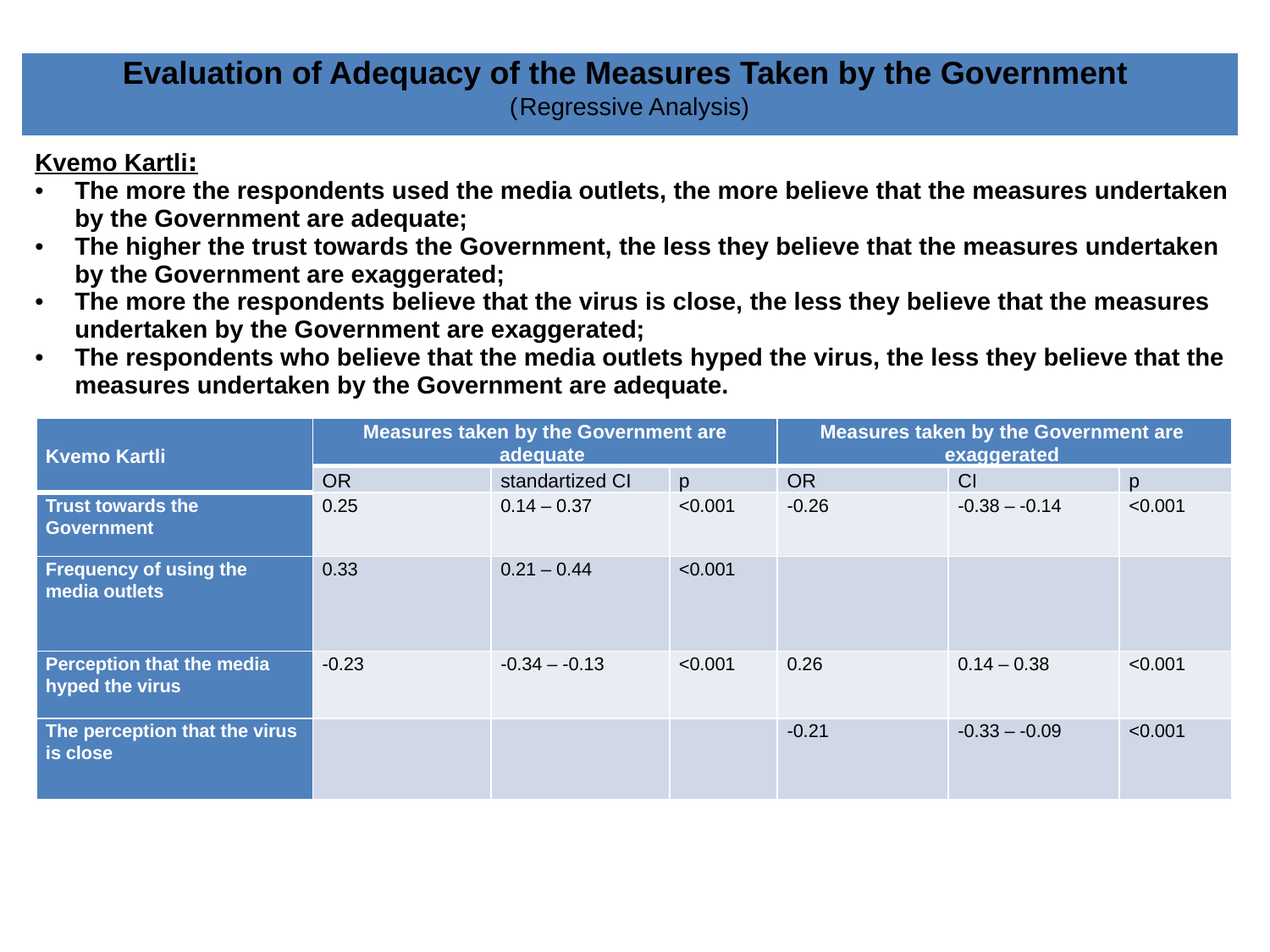

| Evaluation of Adequacy of the Measures Taken by the Government (Regressive Analysis) |
| --- |
| Kvemo Kartli: The more the respondents used the media outlets, the more believe that the measures undertaken by the Government are adequate; The higher the trust towards the Government, the less they believe that the measures undertaken by the Government are exaggerated; The more the respondents believe that the virus is close, the less they believe that the measures undertaken by the Government are exaggerated; The respondents who believe that the media outlets hyped the virus, the less they believe that the measures undertaken by the Government are adequate. |
| --- |
| Kvemo Kartli | Measures taken by the Government are adequate |  |  | Measures taken by the Government are exaggerated |  |  |
| --- | --- | --- | --- | --- | --- | --- |
|  | OR | standartized CI | p | OR | CI | p |
| Trust towards the Government | 0.25 | 0.14 – 0.37 | <0.001 | -0.26 | -0.38 – -0.14 | <0.001 |
| Frequency of using the media outlets | 0.33 | 0.21 – 0.44 | <0.001 |  |  |  |
| Perception that the media hyped the virus | -0.23 | -0.34 – -0.13 | <0.001 | 0.26 | 0.14 – 0.38 | <0.001 |
| The perception that the virus is close |  |  |  | -0.21 | -0.33 – -0.09 | <0.001 |